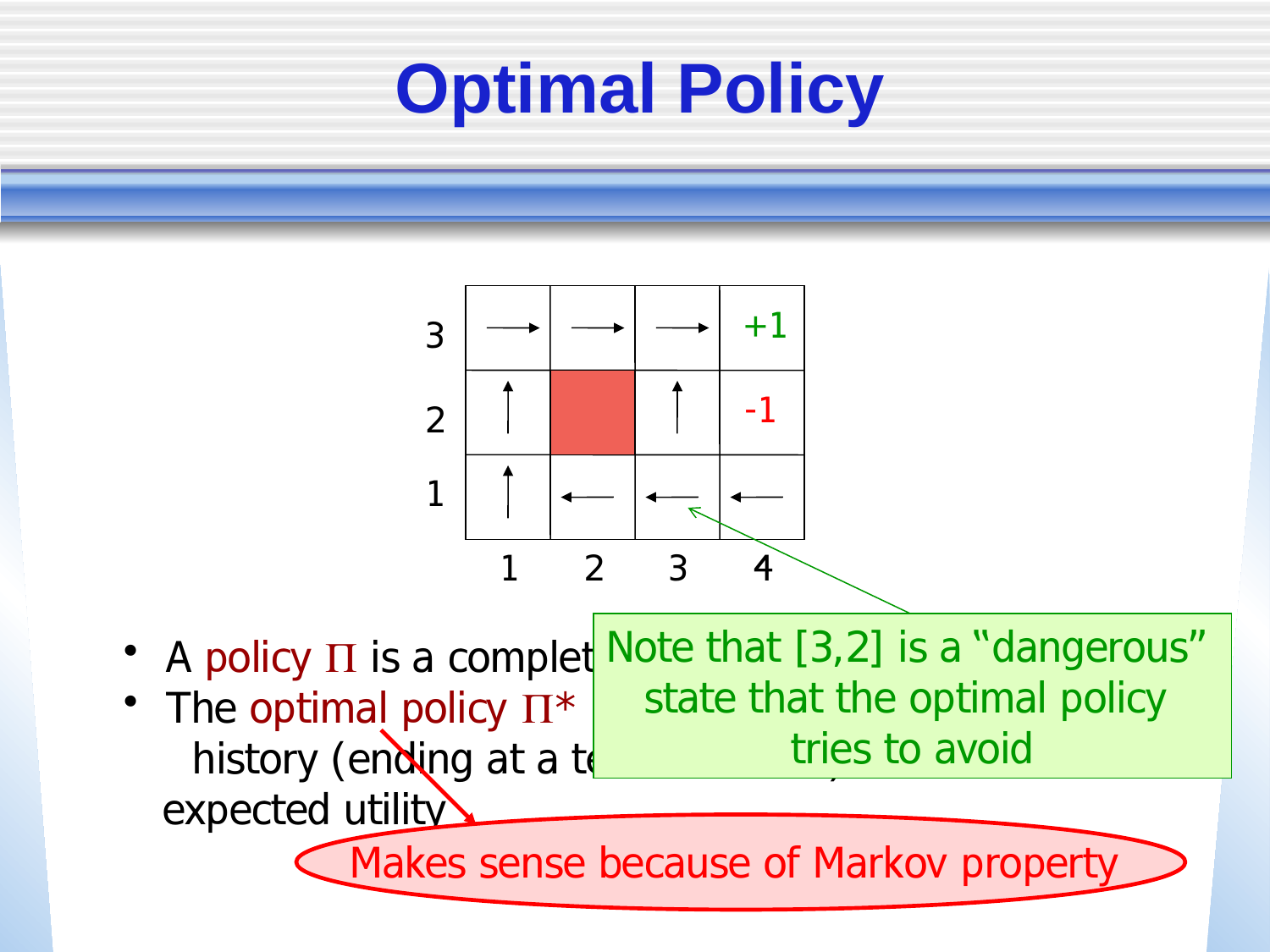

# Optimal Policy

+1
3

-1
2

1

Note that [3,2] is a “dangerous”
state that the optimal policy
tries to avoid
1
2
3
4
 A policy Π is a complete mapping from states to actions
 The optimal policy Π* is the one that always yields a
   history (ending at a terminal state) with maximal
   expected utility

Makes sense because of Markov property